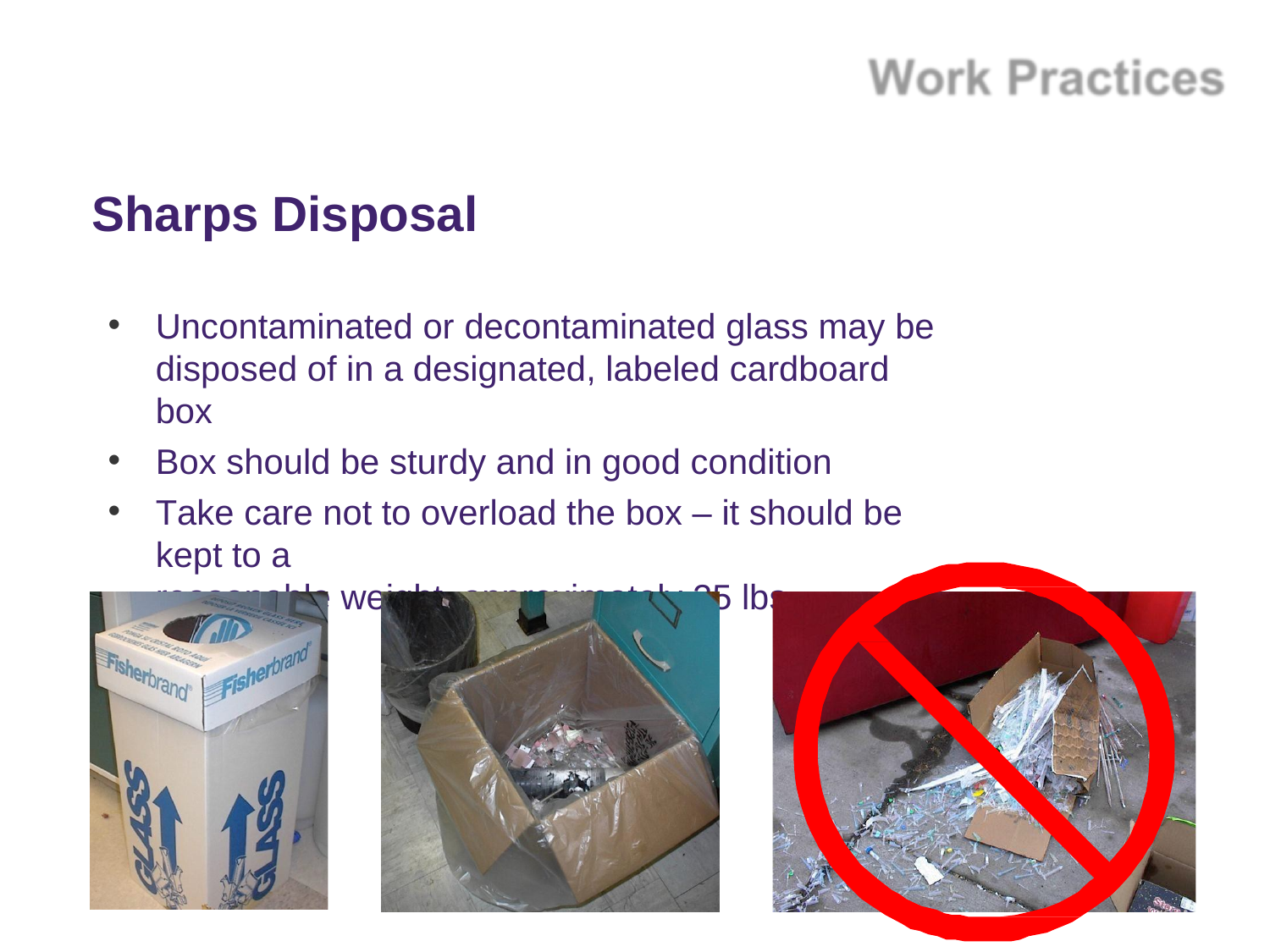

#
Sharps Disposal

Uncontaminated or decontaminated glass may be disposed of in a designated, labeled cardboard box
Box should be sturdy and in good condition
Take care not to overload the box – it should be kept to a
reasonable weight, approximately 25 lbs.